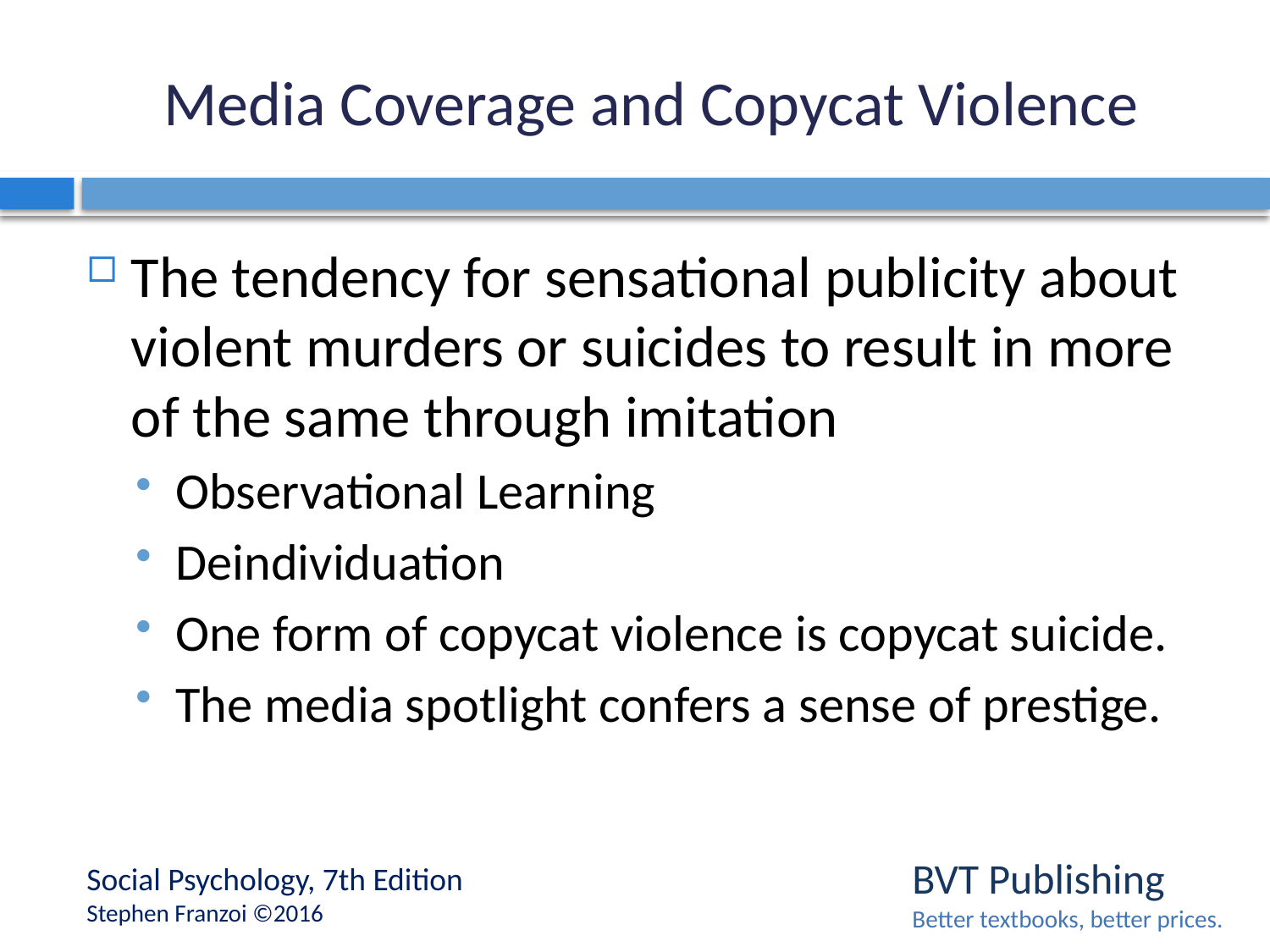

# Media Coverage and Copycat Violence
The tendency for sensational publicity about violent murders or suicides to result in more of the same through imitation
Observational Learning
Deindividuation
One form of copycat violence is copycat suicide.
The media spotlight confers a sense of prestige.